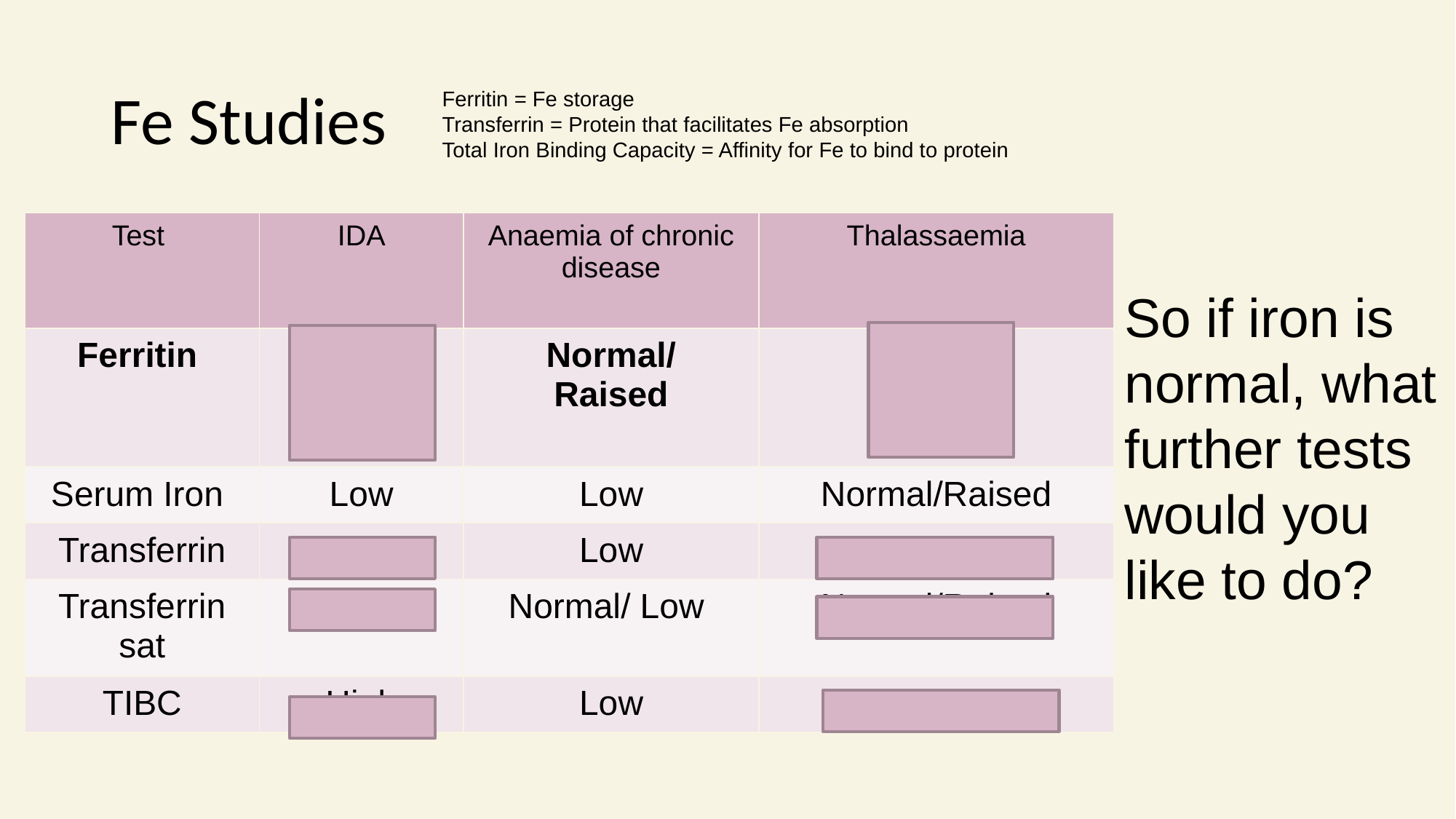

# Fe Studies
Ferritin = Fe storage
Transferrin = Protein that facilitates Fe absorption
Total Iron Binding Capacity = Affinity for Fe to bind to protein
| Test | IDA | Anaemia of chronic disease | Thalassaemia |
| --- | --- | --- | --- |
| Ferritin | Low/ Normal/ (High) | Normal/ Raised | Normal /Raised |
| Serum Iron | Low | Low | Normal/Raised |
| Transferrin | High | Low | Normal/ Low |
| Transferrin sat | Low | Normal/ Low | Normal/Raised |
| TIBC | High | Low | Normal/ Low |
So if iron is normal, what further tests would you like to do?